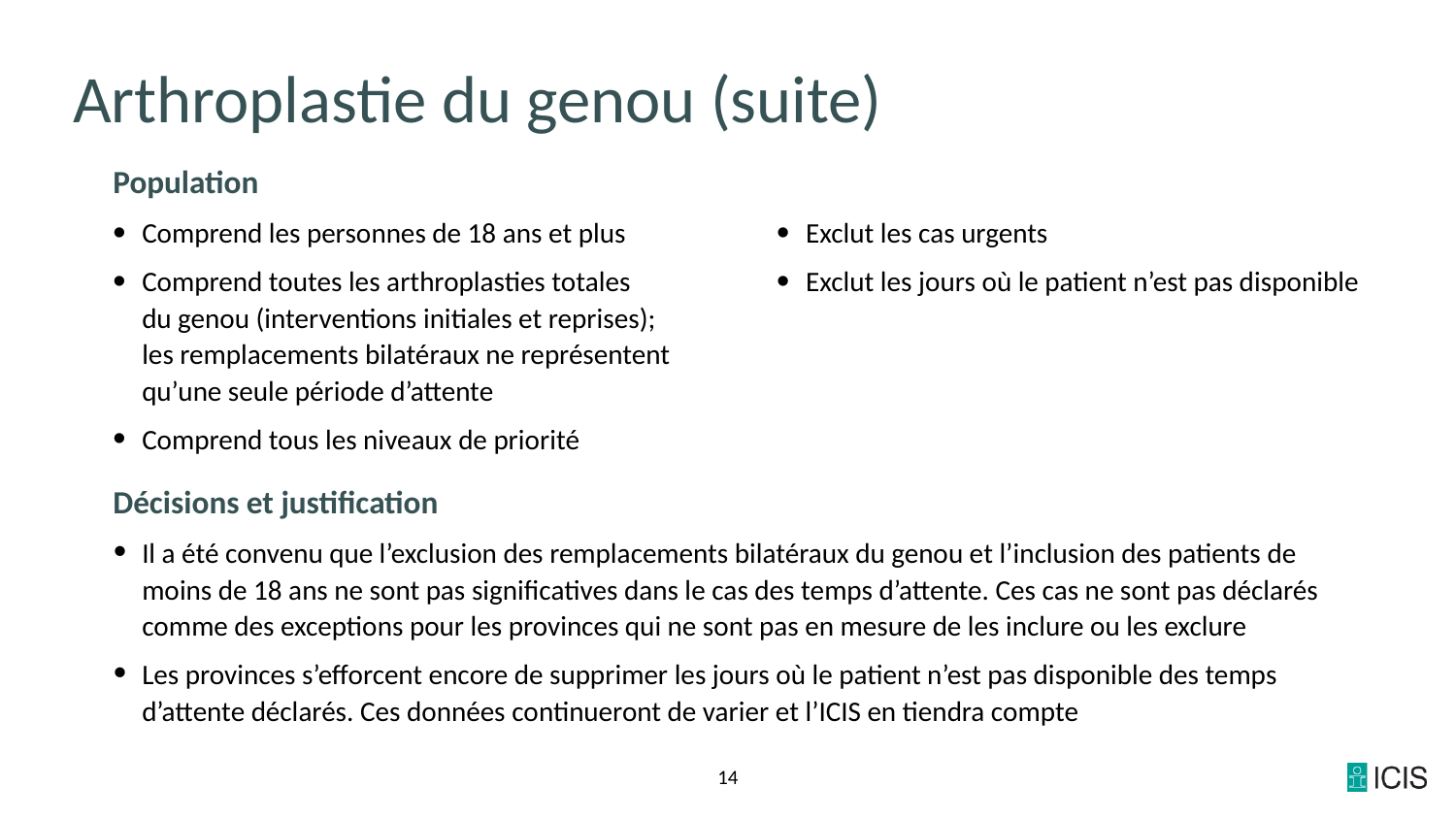

# Arthroplastie du genou (suite)
Population
Comprend les personnes de 18 ans et plus
Comprend toutes les arthroplasties totales
du genou (interventions initiales et reprises);
les remplacements bilatéraux ne représentent qu’une seule période d’attente
Comprend tous les niveaux de priorité

Exclut les cas urgents
Exclut les jours où le patient n’est pas disponible
Décisions et justification
Il a été convenu que l’exclusion des remplacements bilatéraux du genou et l’inclusion des patients de moins de 18 ans ne sont pas significatives dans le cas des temps d’attente. Ces cas ne sont pas déclarés comme des exceptions pour les provinces qui ne sont pas en mesure de les inclure ou les exclure
Les provinces s’efforcent encore de supprimer les jours où le patient n’est pas disponible des temps d’attente déclarés. Ces données continueront de varier et l’ICIS en tiendra compte